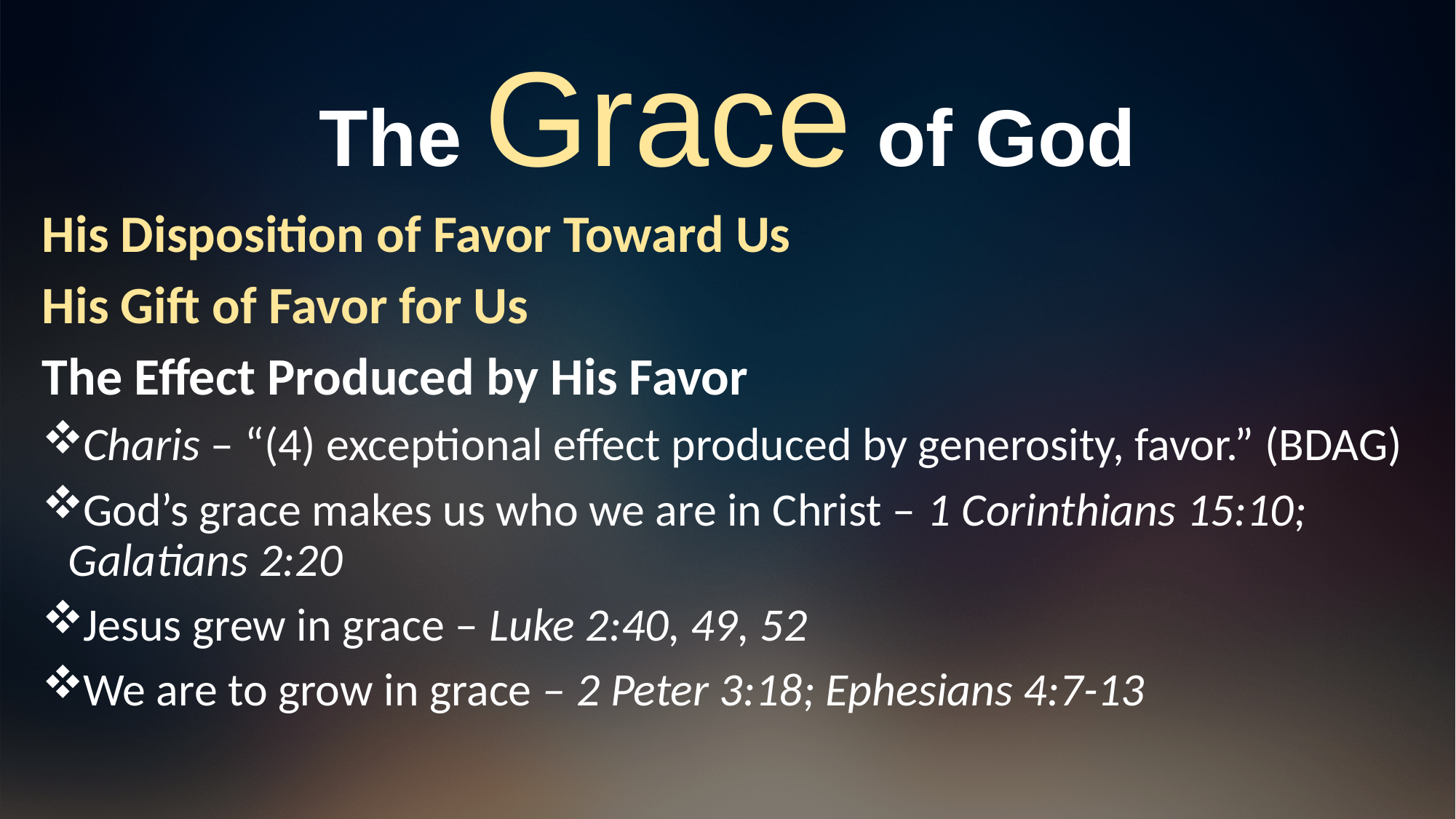

# The Grace of God
His Disposition of Favor Toward Us
His Gift of Favor for Us
The Effect Produced by His Favor
Charis – “(4) exceptional effect produced by generosity, favor.” (BDAG)
God’s grace makes us who we are in Christ – 1 Corinthians 15:10; Galatians 2:20
Jesus grew in grace – Luke 2:40, 49, 52
We are to grow in grace – 2 Peter 3:18; Ephesians 4:7-13